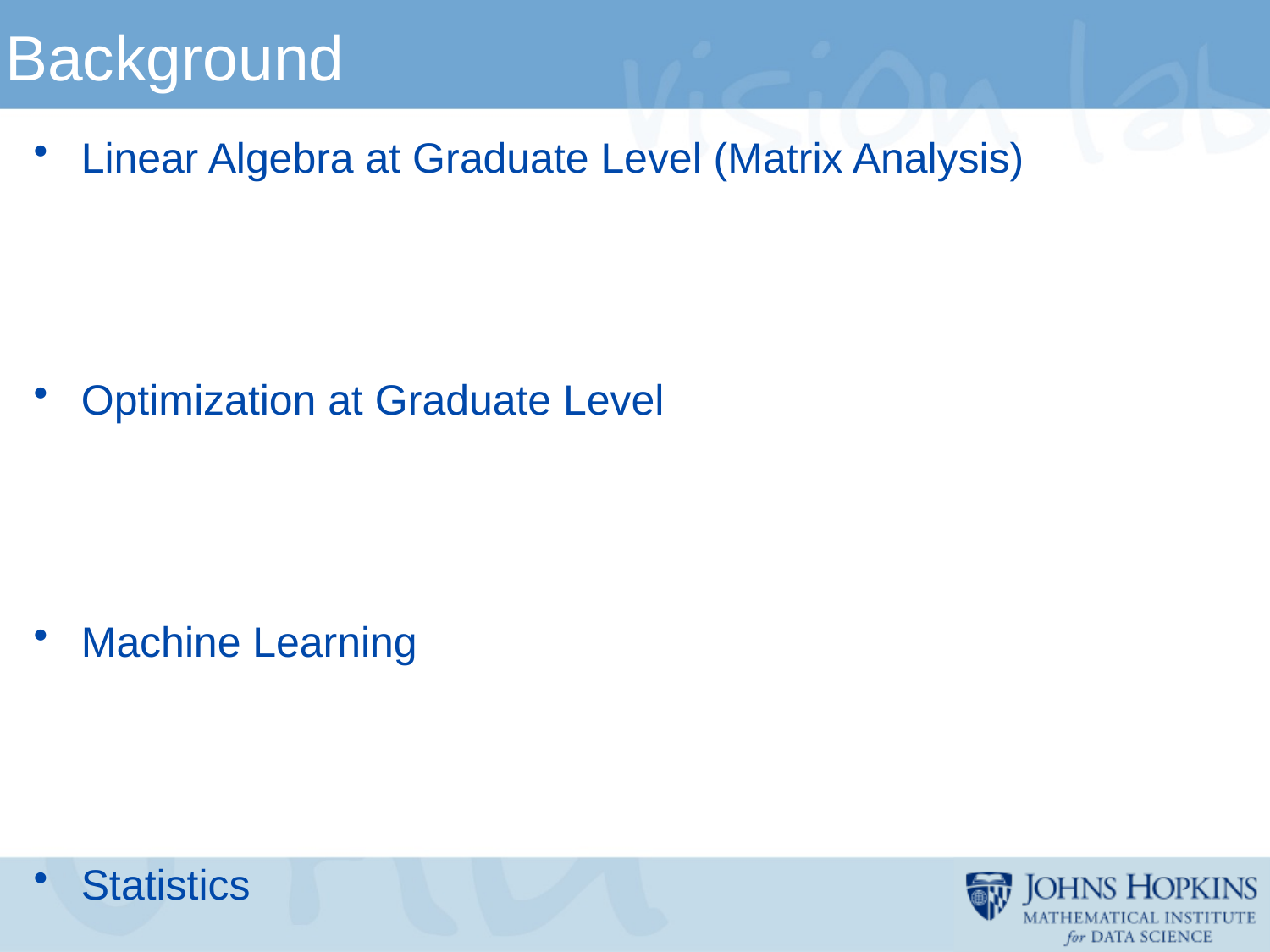

# Background
Linear Algebra at Graduate Level (Matrix Analysis)

Optimization at Graduate Level

Machine Learning

Statistics